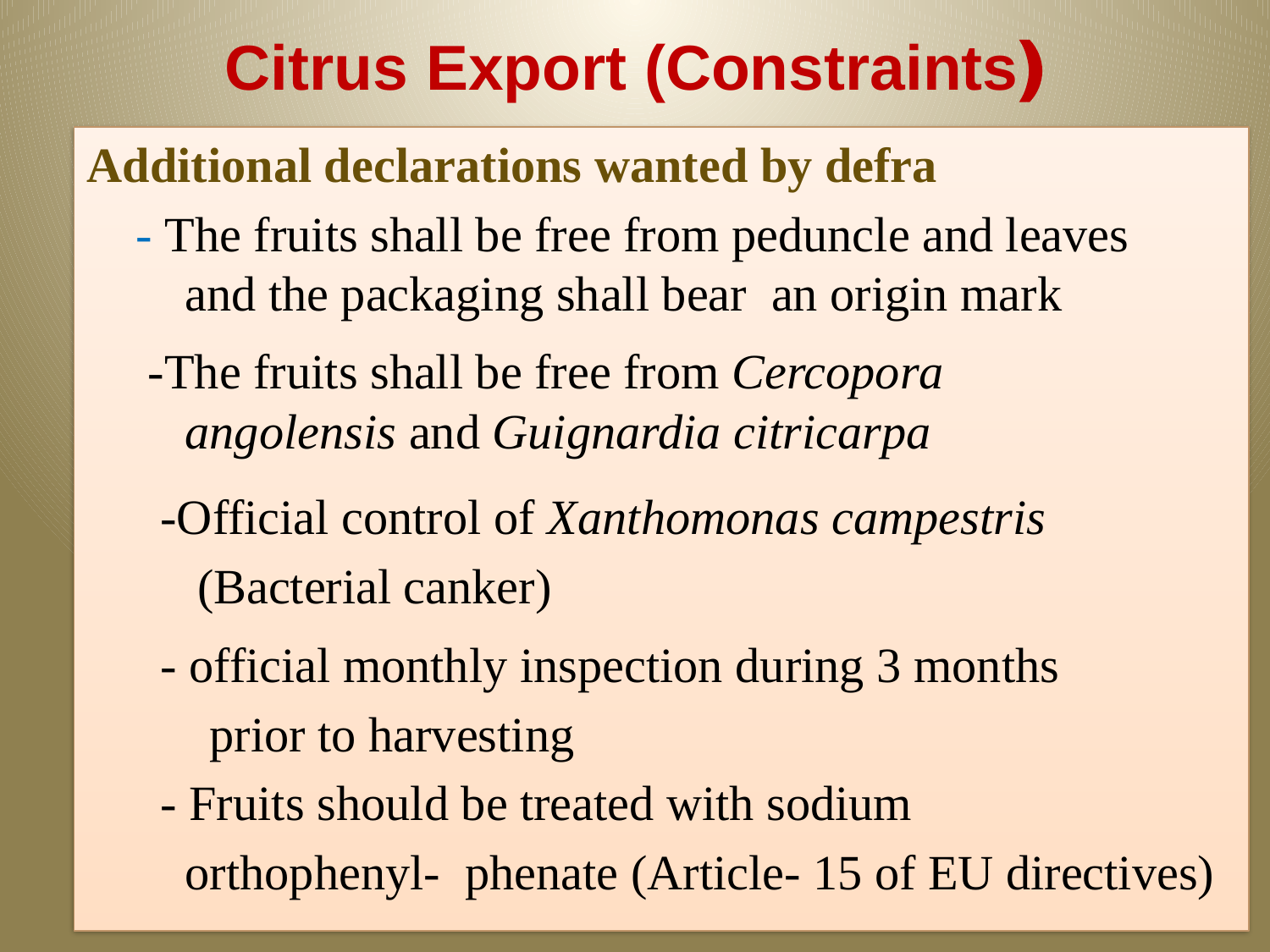

# Citrus Export (Constraints)
Additional declarations wanted by defra
    - The fruits shall be free from peduncle and leaves
        and the packaging shall bear  an origin mark

     -The fruits shall be free from Cercopora
        angolensis and Guignardia citricarpa

      -Official control of Xanthomonas campestris
         (Bacterial canker)

      - official monthly inspection during 3 months
          prior to harvesting
      - Fruits should be treated with sodium
        orthophenyl-  phenate (Article- 15 of EU directives)